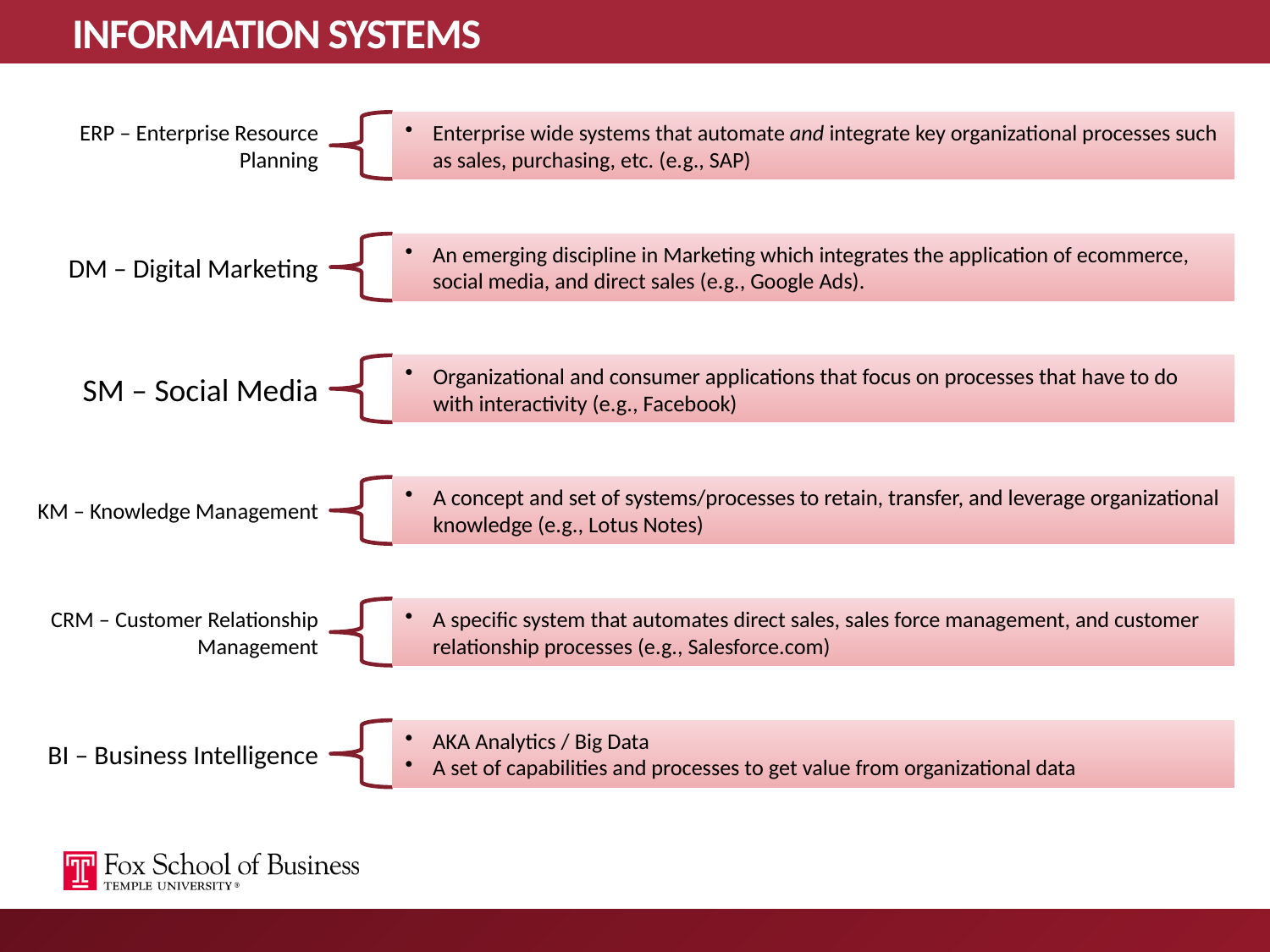

# INFORMATION SYSTEMS
ERP – Enterprise Resource Planning
DM – Digital Marketing
KM – Knowledge Management
CRM – Customer Relationship Management
BI – Business Intelligence
SM – Social Media
Enterprise wide systems that automate and integrate key organizational processes such as sales, purchasing, etc. (e.g., SAP)
An emerging discipline in Marketing which integrates the application of ecommerce, social media, and direct sales (e.g., Google Ads).
Organizational and consumer applications that focus on processes that have to do with interactivity (e.g., Facebook)
A concept and set of systems/processes to retain, transfer, and leverage organizational knowledge (e.g., Lotus Notes)
A specific system that automates direct sales, sales force management, and customer relationship processes (e.g., Salesforce.com)
AKA Analytics / Big Data
A set of capabilities and processes to get value from organizational data